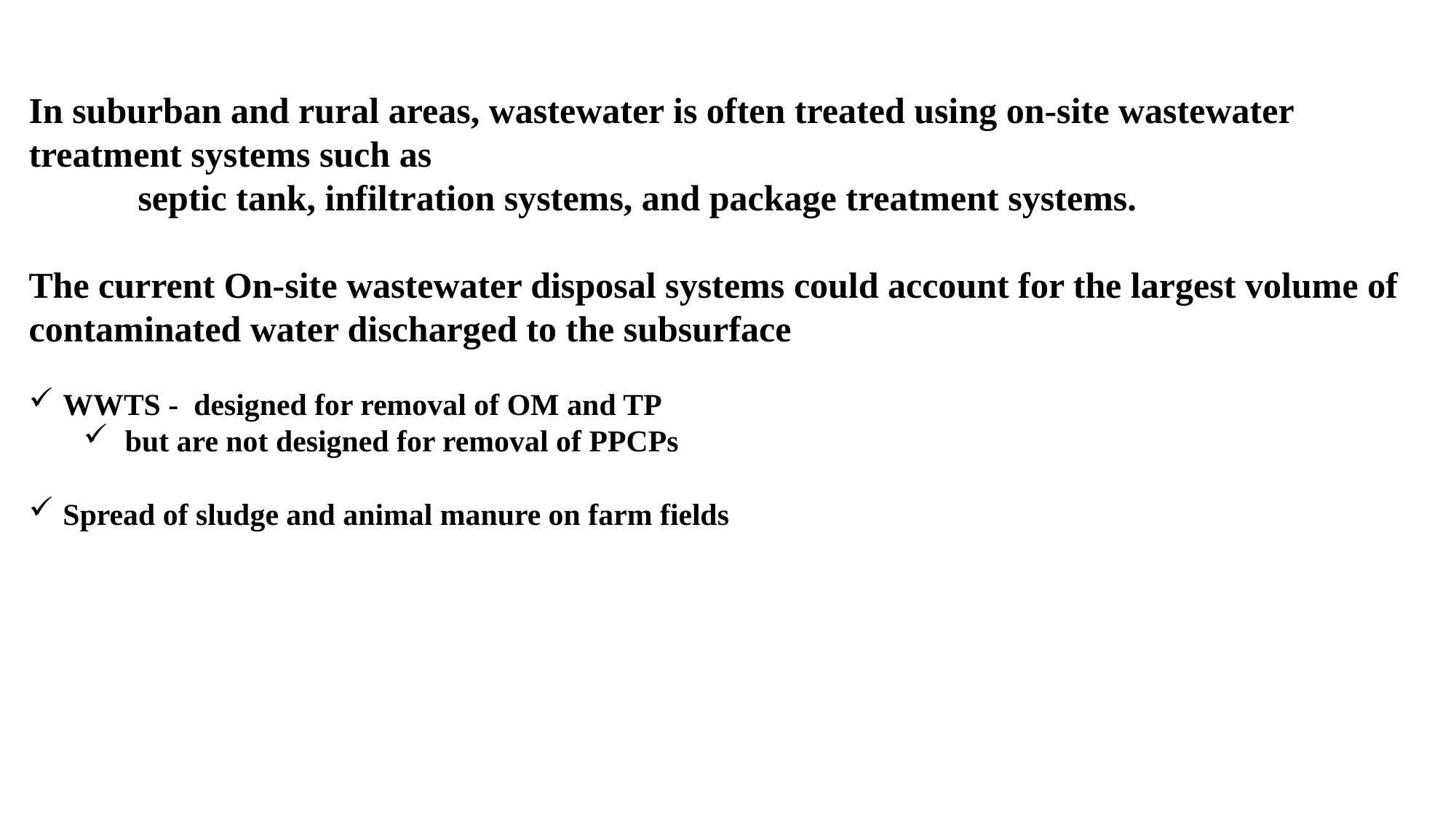

In suburban and rural areas, wastewater is often treated using on-site wastewater treatment systems such as
	septic tank, infiltration systems, and package treatment systems.

The current On-site wastewater disposal systems could account for the largest volume of contaminated water discharged to the subsurface

WWTS -  designed for removal of OM and TP
 but are not designed for removal of PPCPs

Spread of sludge and animal manure on farm fields